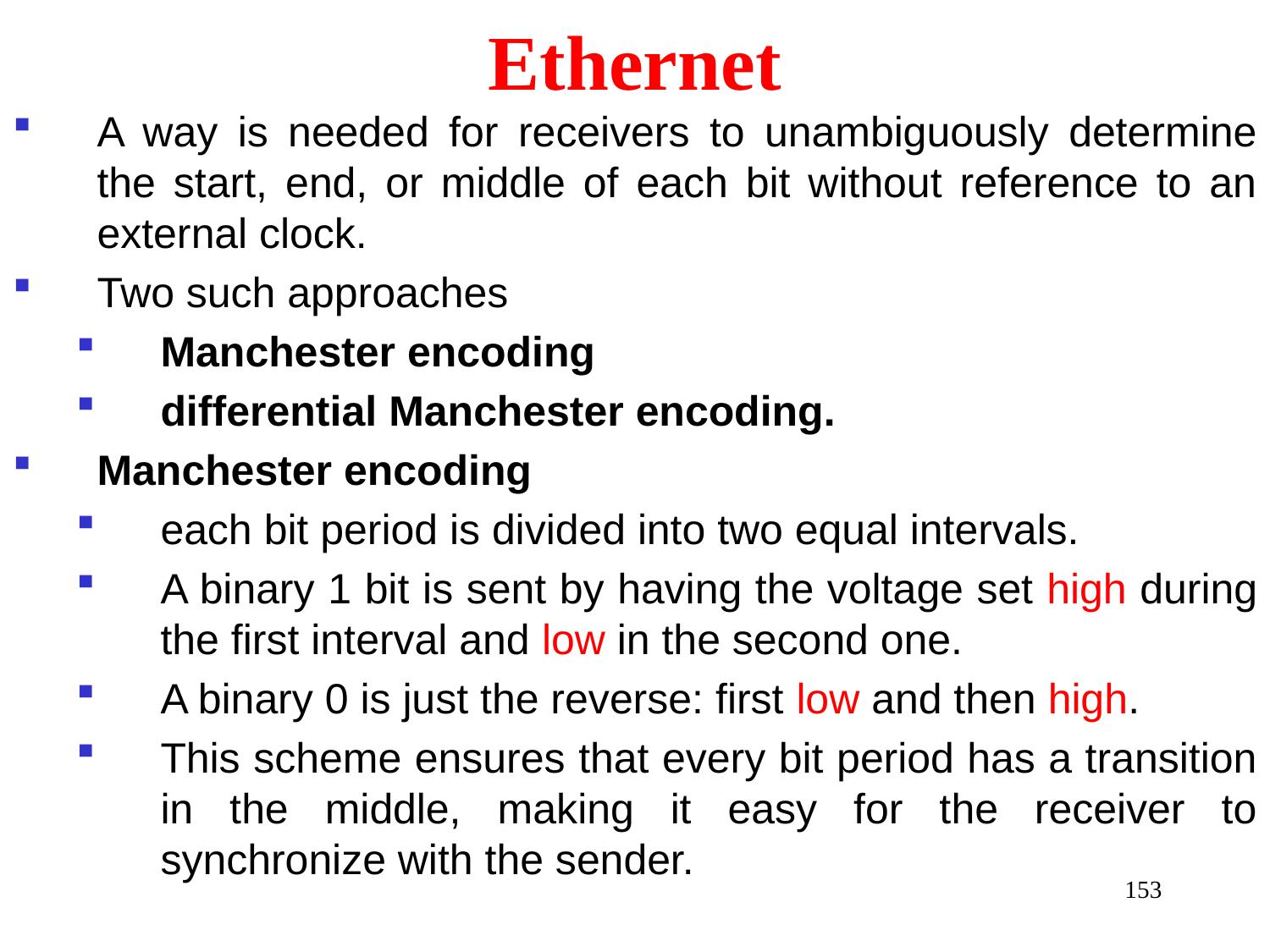

# Ethernet
A way is needed for receivers to unambiguously determine the start, end, or middle of each bit without reference to an external clock.
Two such approaches
Manchester encoding
differential Manchester encoding.
Manchester encoding
each bit period is divided into two equal intervals.
A binary 1 bit is sent by having the voltage set high during the first interval and low in the second one.
A binary 0 is just the reverse: first low and then high.
This scheme ensures that every bit period has a transition in the middle, making it easy for the receiver to synchronize with the sender.
153